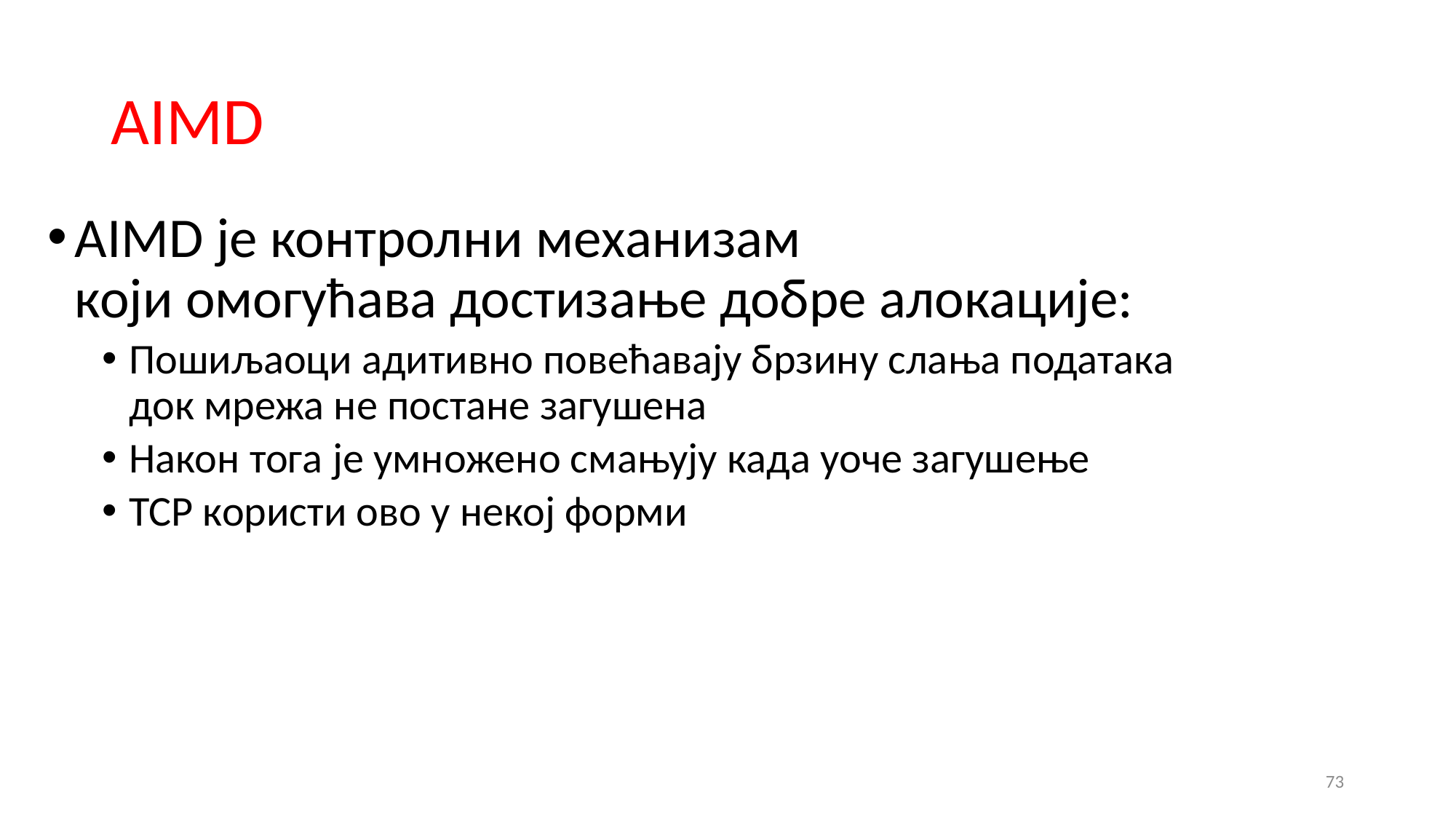

# AIMD
AIMD је контролни механизам
који омогућава достизање добре алокације:
Пошиљаоци адитивно повећавају брзину слања података
док мрежа не постане загушена
Након тога је умножено смањују када уоче загушење
TCP користи ово у некој форми
73